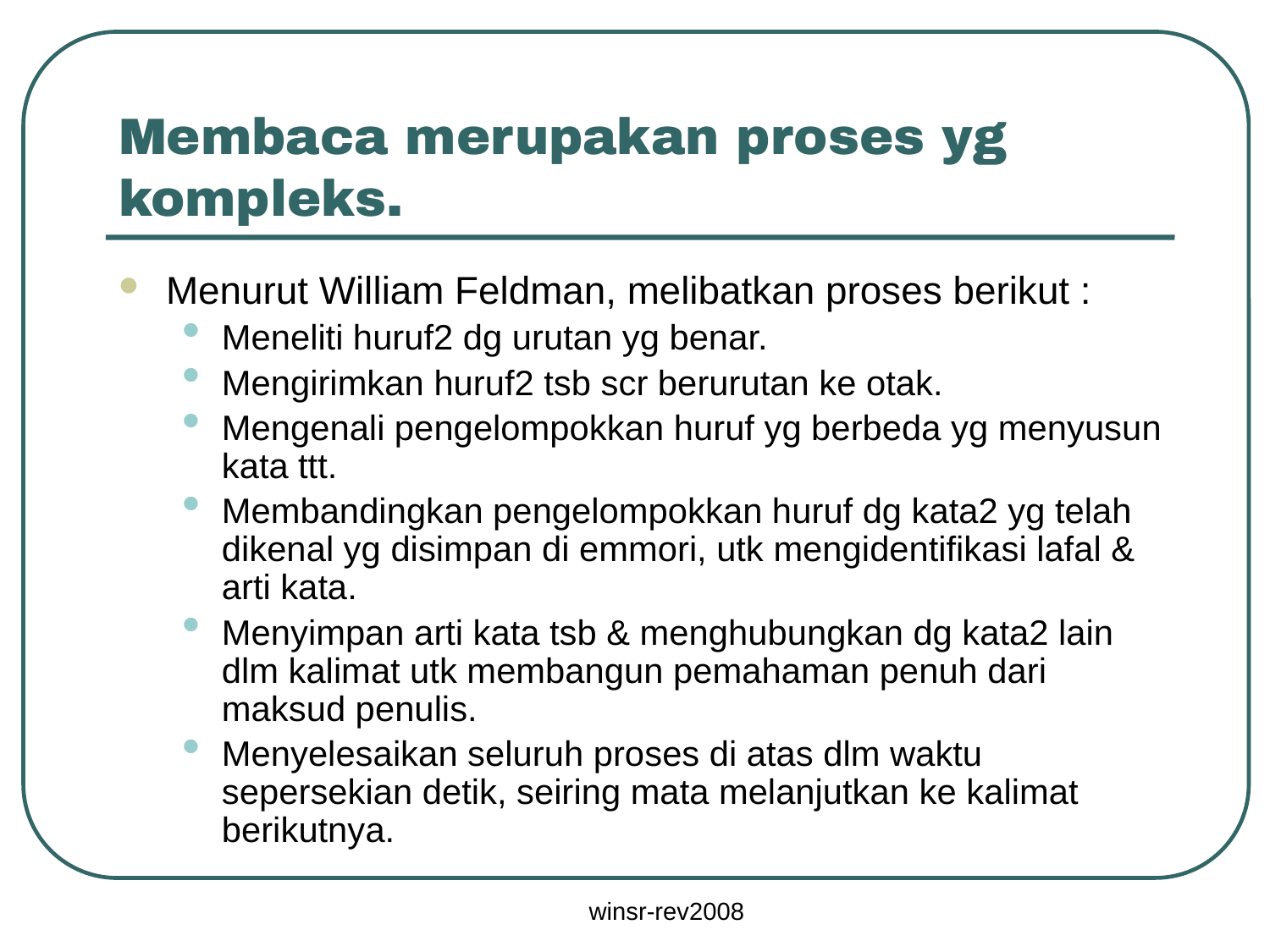

# Membaca merupakan proses yg kompleks.
Menurut William Feldman, melibatkan proses berikut :
Meneliti huruf2 dg urutan yg benar.
Mengirimkan huruf2 tsb scr berurutan ke otak.
Mengenali pengelompokkan huruf yg berbeda yg menyusun kata ttt.
Membandingkan pengelompokkan huruf dg kata2 yg telah dikenal yg disimpan di emmori, utk mengidentifikasi lafal & arti kata.
Menyimpan arti kata tsb & menghubungkan dg kata2 lain dlm kalimat utk membangun pemahaman penuh dari maksud penulis.
Menyelesaikan seluruh proses di atas dlm waktu sepersekian detik, seiring mata melanjutkan ke kalimat berikutnya.
winsr-rev2008